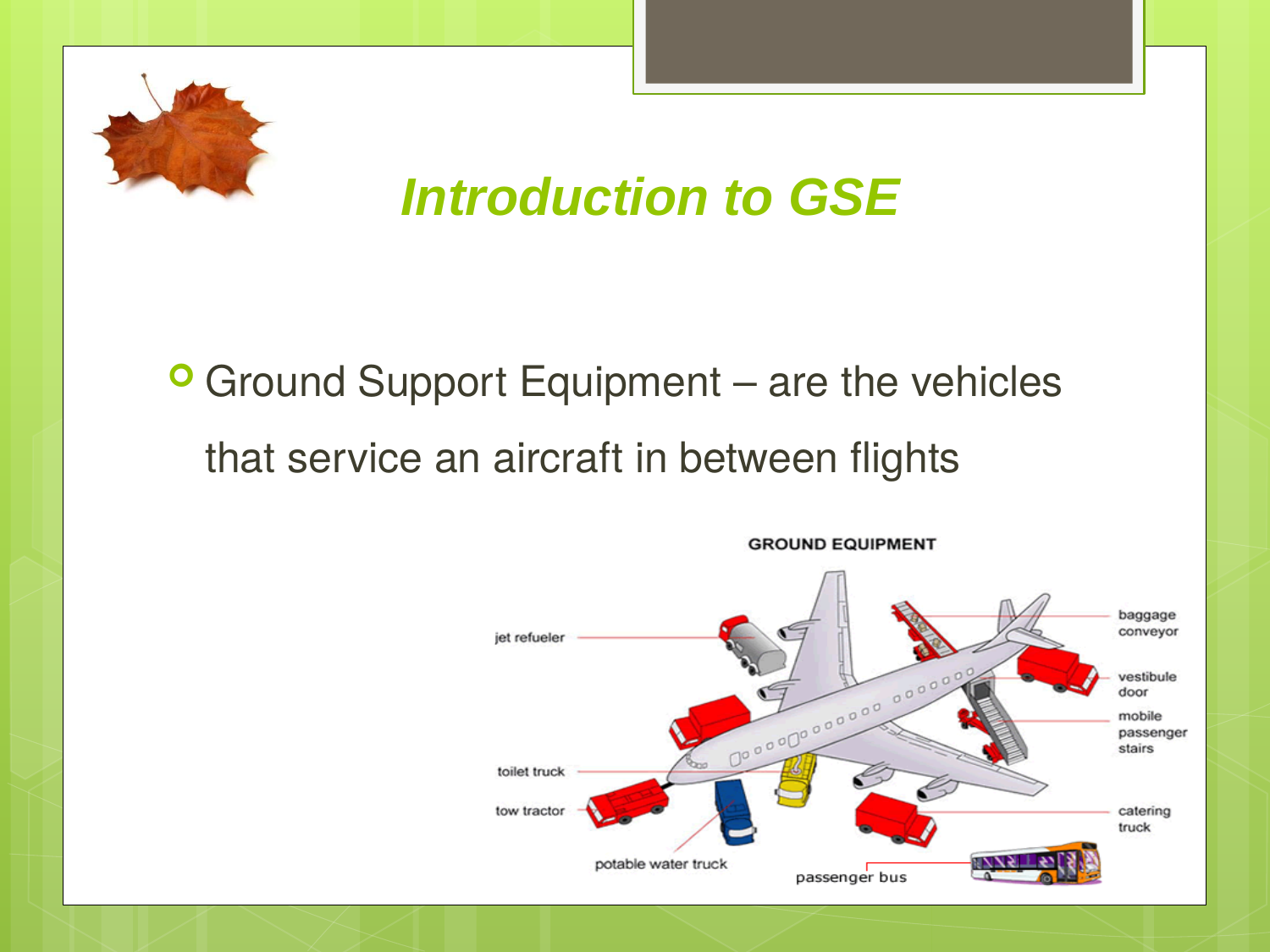

Introduction to GSE
Ground Support Equipment – are the vehicles that service an aircraft in between flights